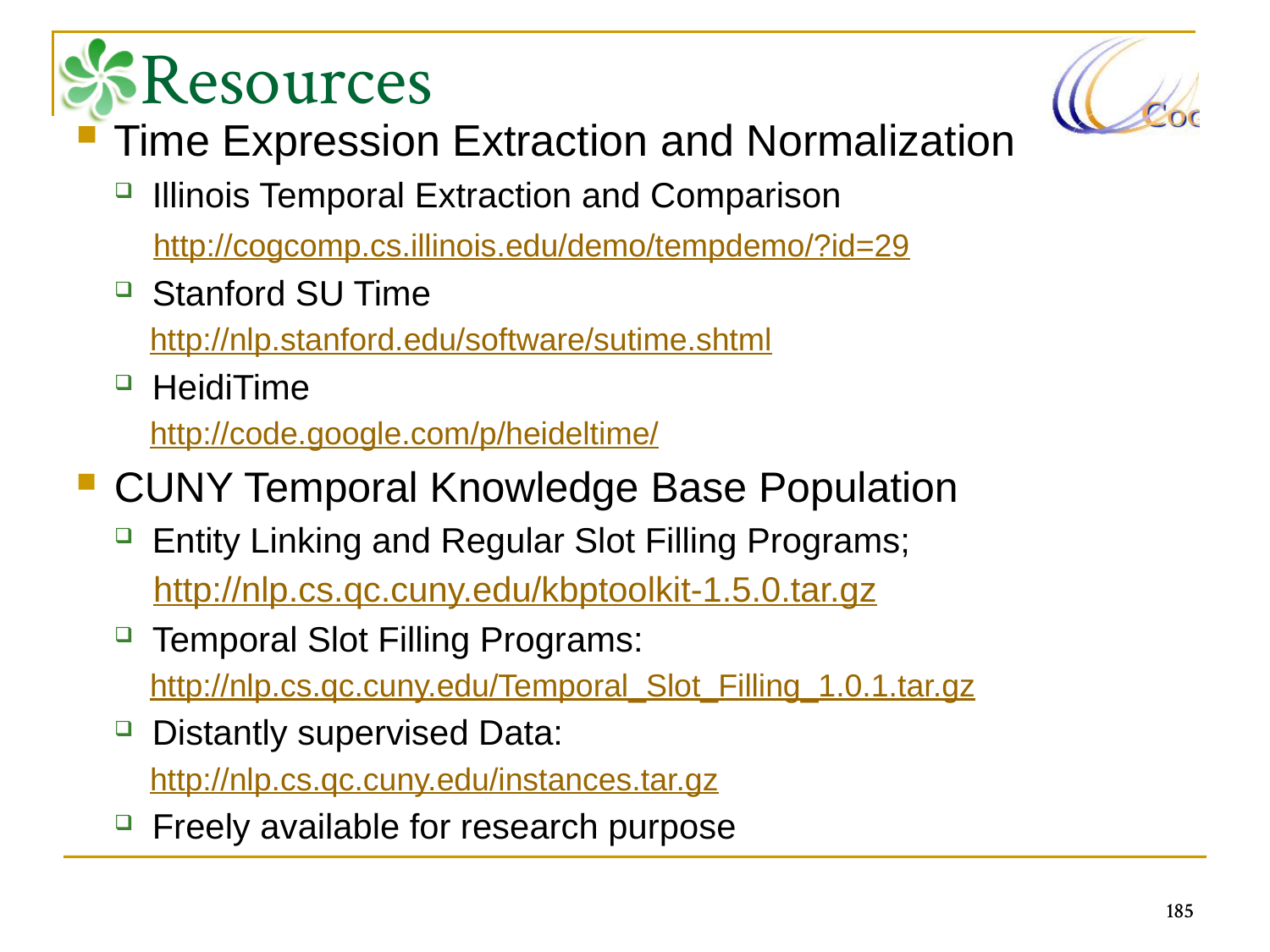

Resources
Time Expression Extraction and Normalization
Illinois Temporal Extraction and Comparison
    http://cogcomp.cs.illinois.edu/demo/tempdemo/?id=29
Stanford SU Time
    http://nlp.stanford.edu/software/sutime.shtml
HeidiTime
    http://code.google.com/p/heideltime/
CUNY Temporal Knowledge Base Population
Entity Linking and Regular Slot Filling Programs;
    http://nlp.cs.qc.cuny.edu/kbptoolkit-1.5.0.tar.gz
Temporal Slot Filling Programs:
    http://nlp.cs.qc.cuny.edu/Temporal_Slot_Filling_1.0.1.tar.gz
Distantly supervised Data:
    http://nlp.cs.qc.cuny.edu/instances.tar.gz
Freely available for research purpose
185
185